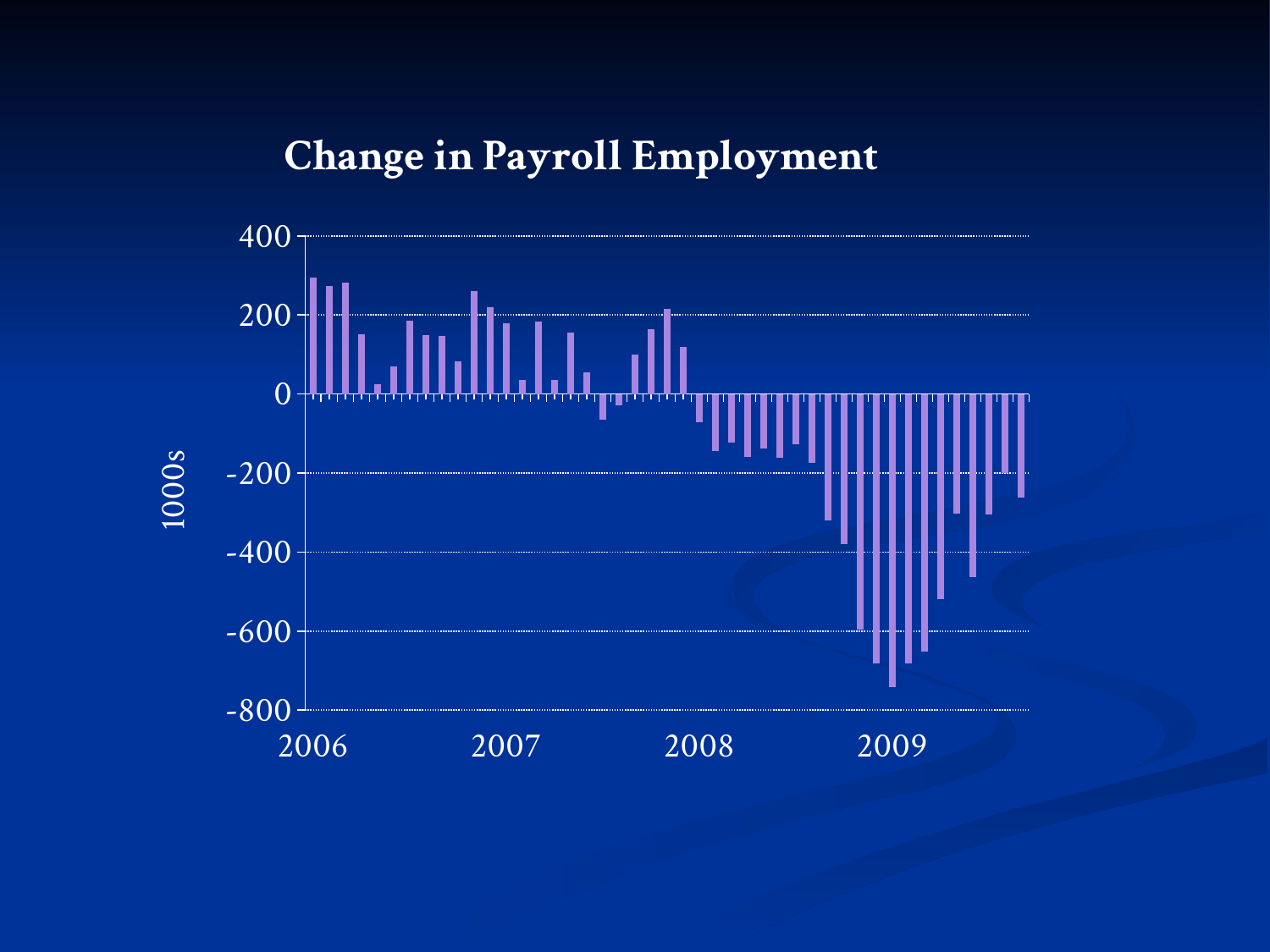

### Chart: Change in Payroll Employment

| Category |  |
|---|---|
| 2006 | 294.0 |
|  | 274.0 |
|  | 282.0 |
|  | 151.0 |
|  | 24.0 |
|  | 70.0 |
|  | 186.0 |
|  | 149.0 |
|  | 147.0 |
|  | 82.0 |
|  | 261.0 |
|  | 219.0 |
| 2007 | 180.0 |
|  | 36.0 |
|  | 184.0 |
|  | 35.0 |
|  | 156.0 |
|  | 54.0 |
|  | -65.0 |
|  | -28.0 |
|  | 100.0 |
|  | 165.0 |
|  | 215.0 |
|  | 120.0 |
| 2008 | -72.0 |
|  | -144.0 |
|  | -122.0 |
|  | -160.0 |
|  | -137.0 |
|  | -161.0 |
|  | -128.0 |
|  | -175.0 |
|  | -321.0 |
|  | -380.0 |
|  | -597.0 |
|  | -681.0 |
| 2009 | -741.0 |
|  | -681.0 |
|  | -652.0 |
|  | -519.0 |
|  | -303.0 |
|  | -463.0 |
|  | -304.0 |
|  | -201.0 |
|  | -263.0 |